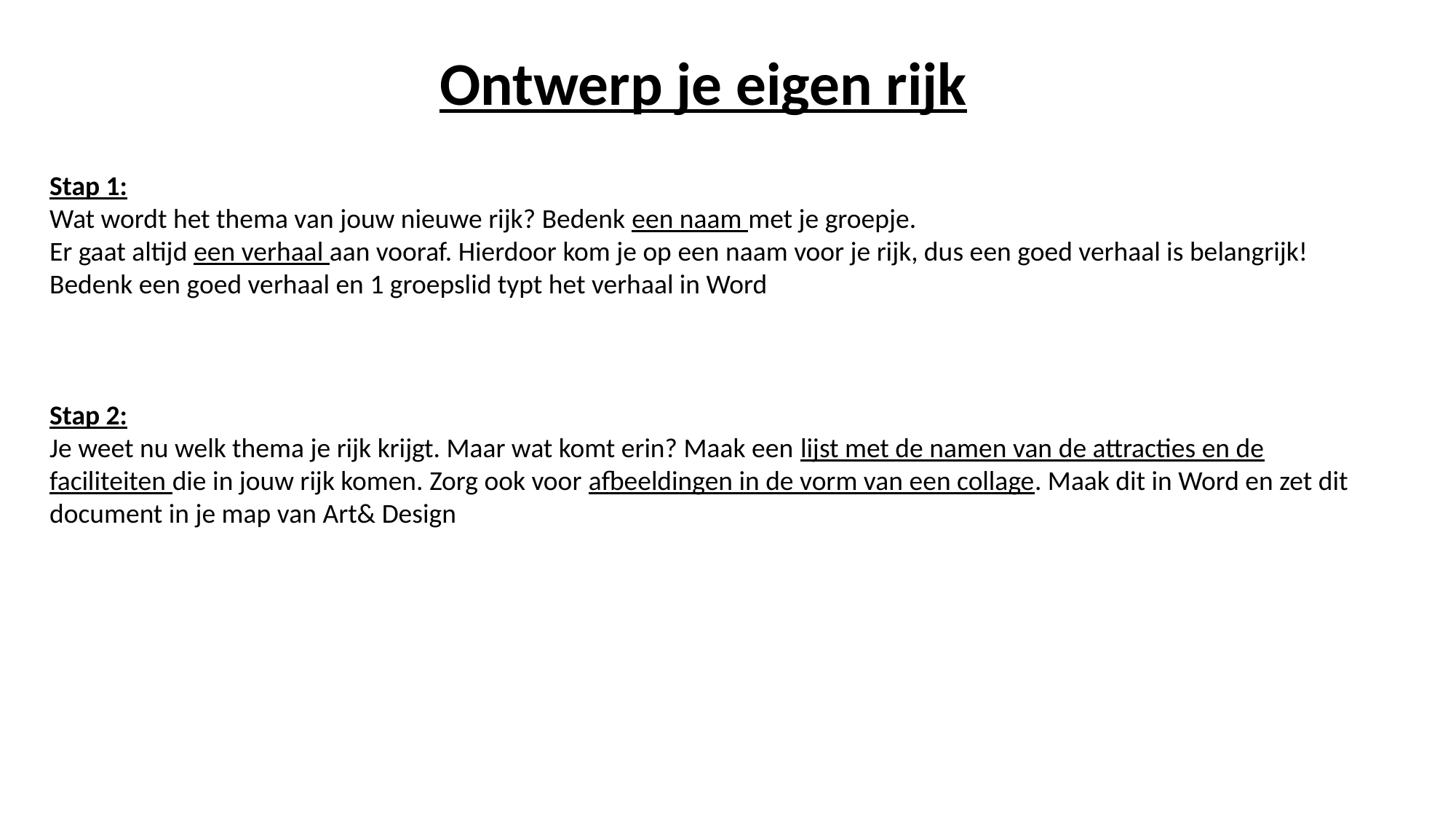

Ontwerp je eigen rijk

Stap 1:
Wat wordt het thema van jouw nieuwe rijk? Bedenk een naam met je groepje.
Er gaat altijd een verhaal aan vooraf. Hierdoor kom je op een naam voor je rijk, dus een goed verhaal is belangrijk!
Bedenk een goed verhaal en 1 groepslid typt het verhaal in Word

Stap 2:
Je weet nu welk thema je rijk krijgt. Maar wat komt erin? Maak een lijst met de namen van de attracties en de faciliteiten die in jouw rijk komen. Zorg ook voor afbeeldingen in de vorm van een collage. Maak dit in Word en zet dit document in je map van Art& Design